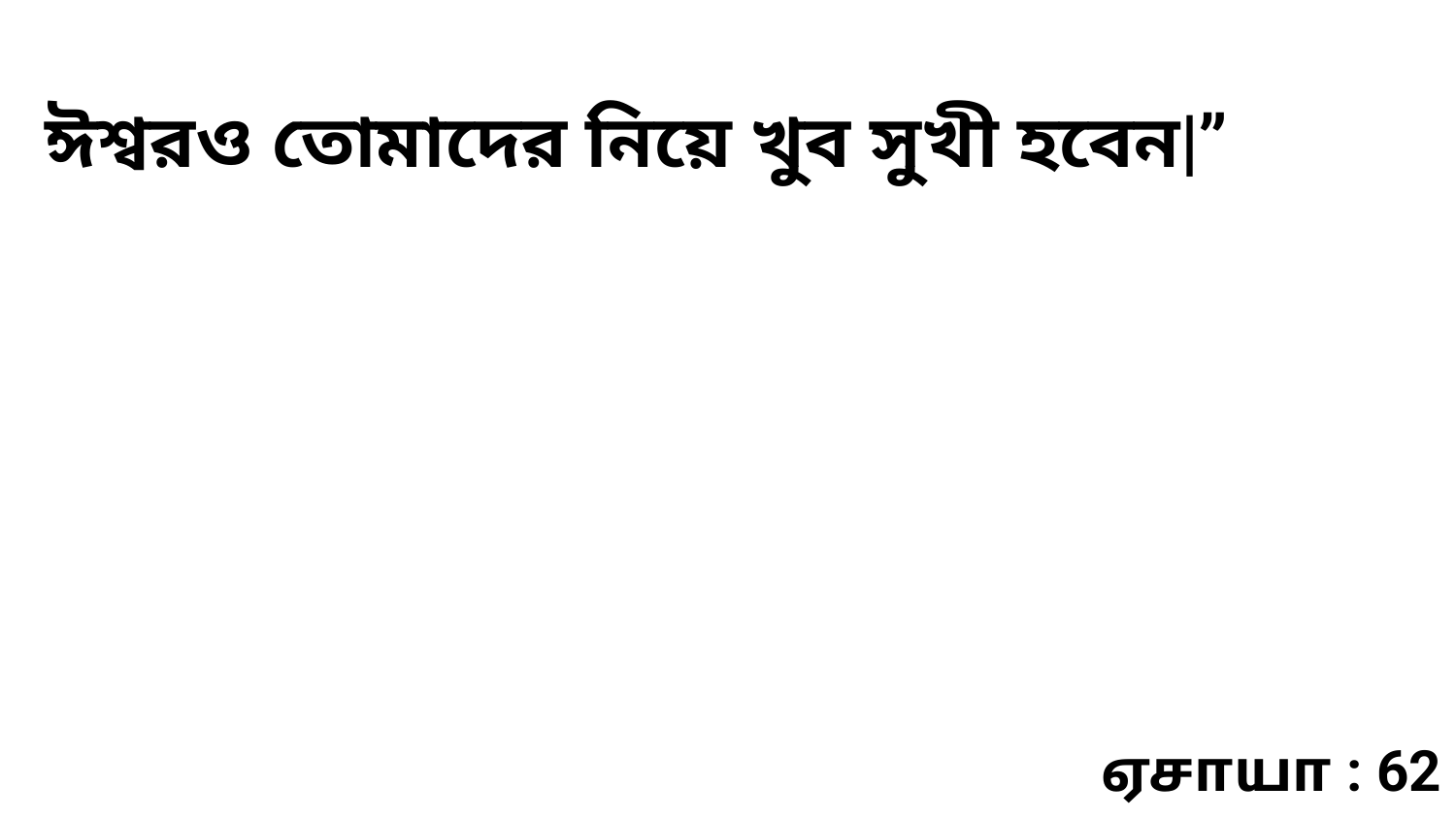

ঈশ্বরও তোমাদের নিয়ে খুব সুখী হবেন|”
ஏசாயா : 62